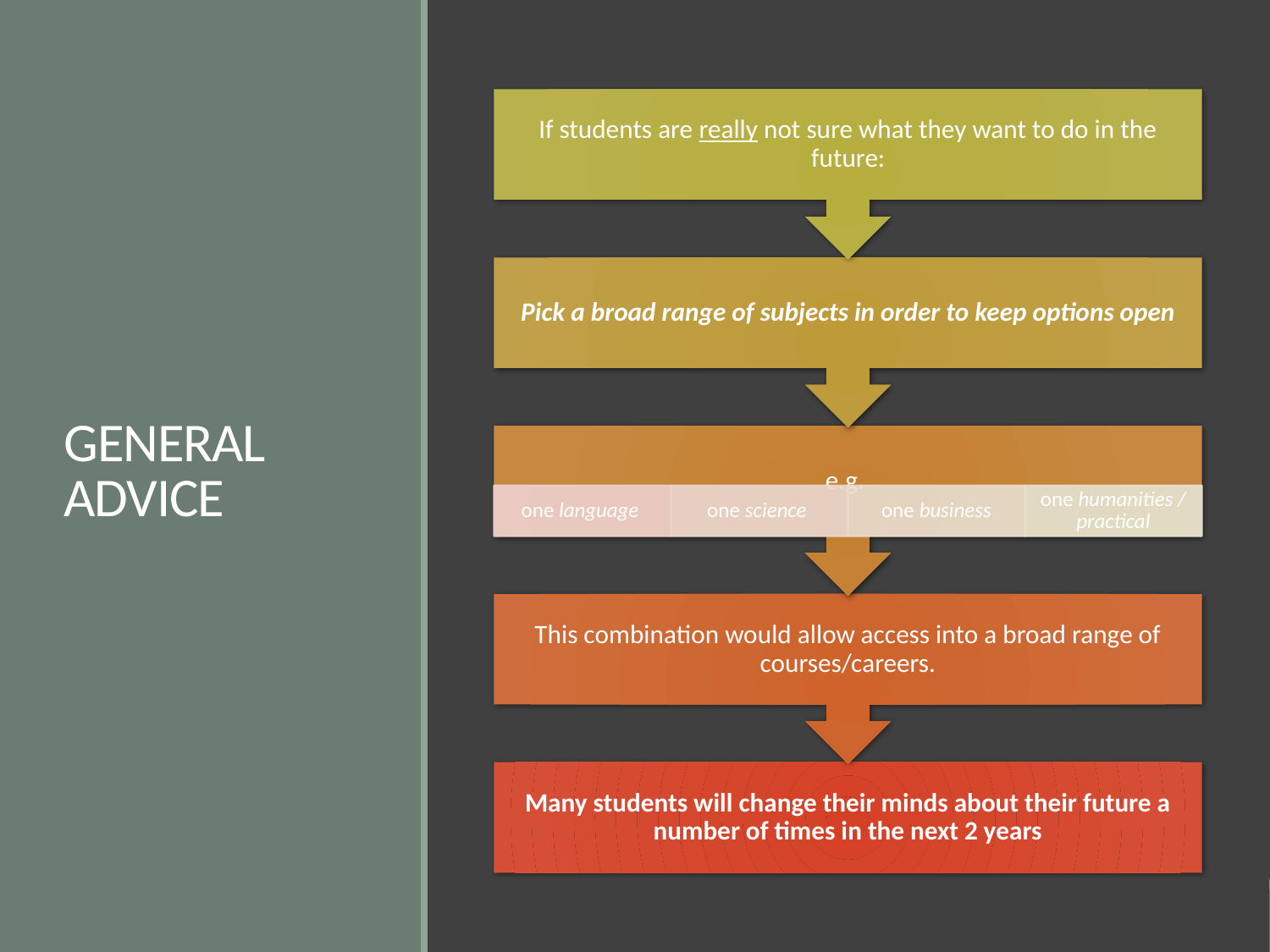

# GENERAL ADVICE
Many students will change their minds about their future a number of times in the next 2 years
This combination would allow access into a broad range of courses/careers.
e.g.
one language
one science
one business
one humanities / practical
Pick a broad range of subjects in order to keep options open
If students are really not sure what they want to do in the future: